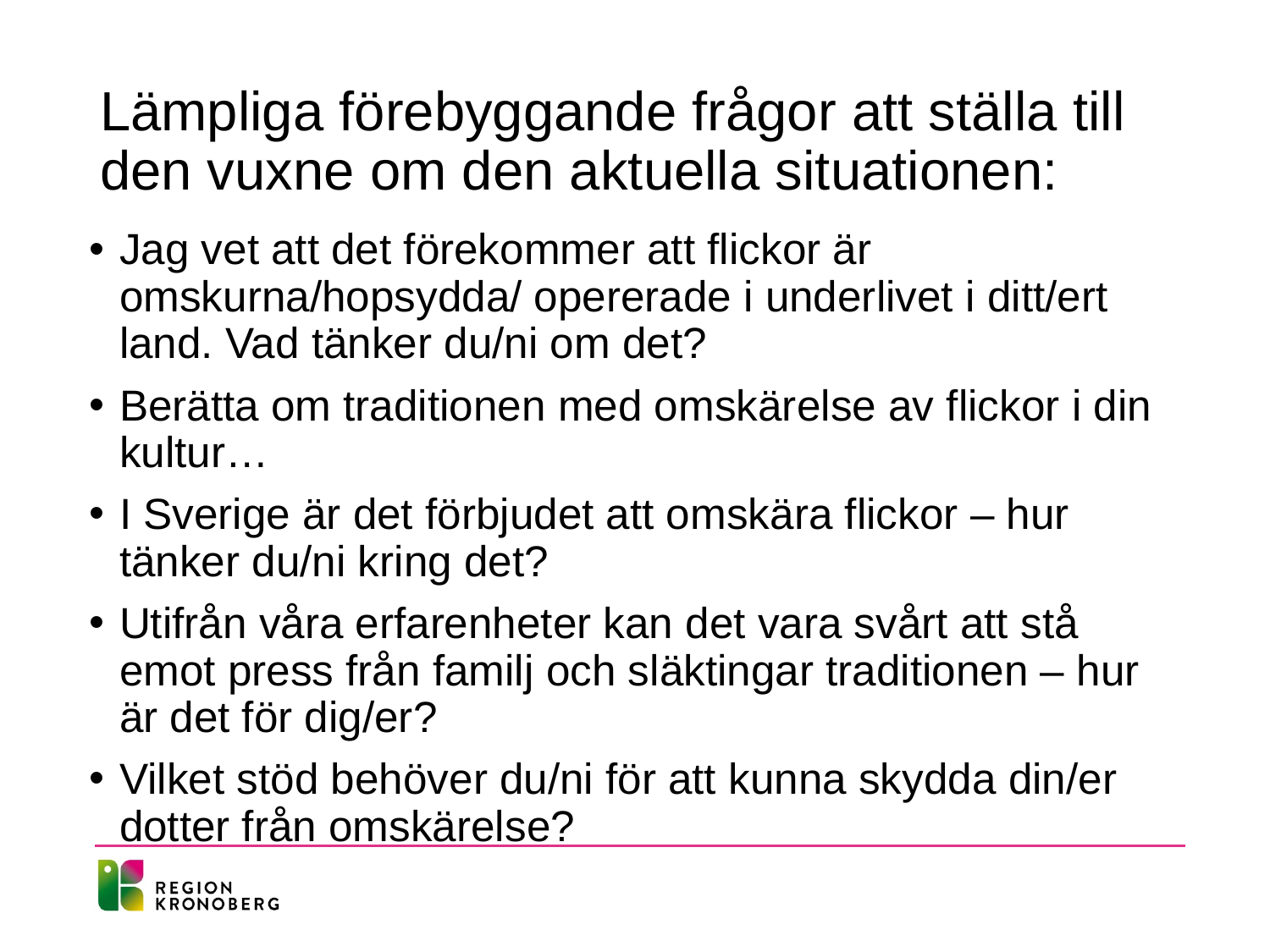

# Lämpliga förebyggande frågor att ställa till den vuxne om den aktuella situationen:
Jag vet att det förekommer att flickor är omskurna/hopsydda/ opererade i underlivet i ditt/ert land. Vad tänker du/ni om det?
Berätta om traditionen med omskärelse av flickor i din kultur…
I Sverige är det förbjudet att omskära flickor – hur tänker du/ni kring det?
Utifrån våra erfarenheter kan det vara svårt att stå emot press från familj och släktingar traditionen – hur är det för dig/er?
Vilket stöd behöver du/ni för att kunna skydda din/er dotter från omskärelse?